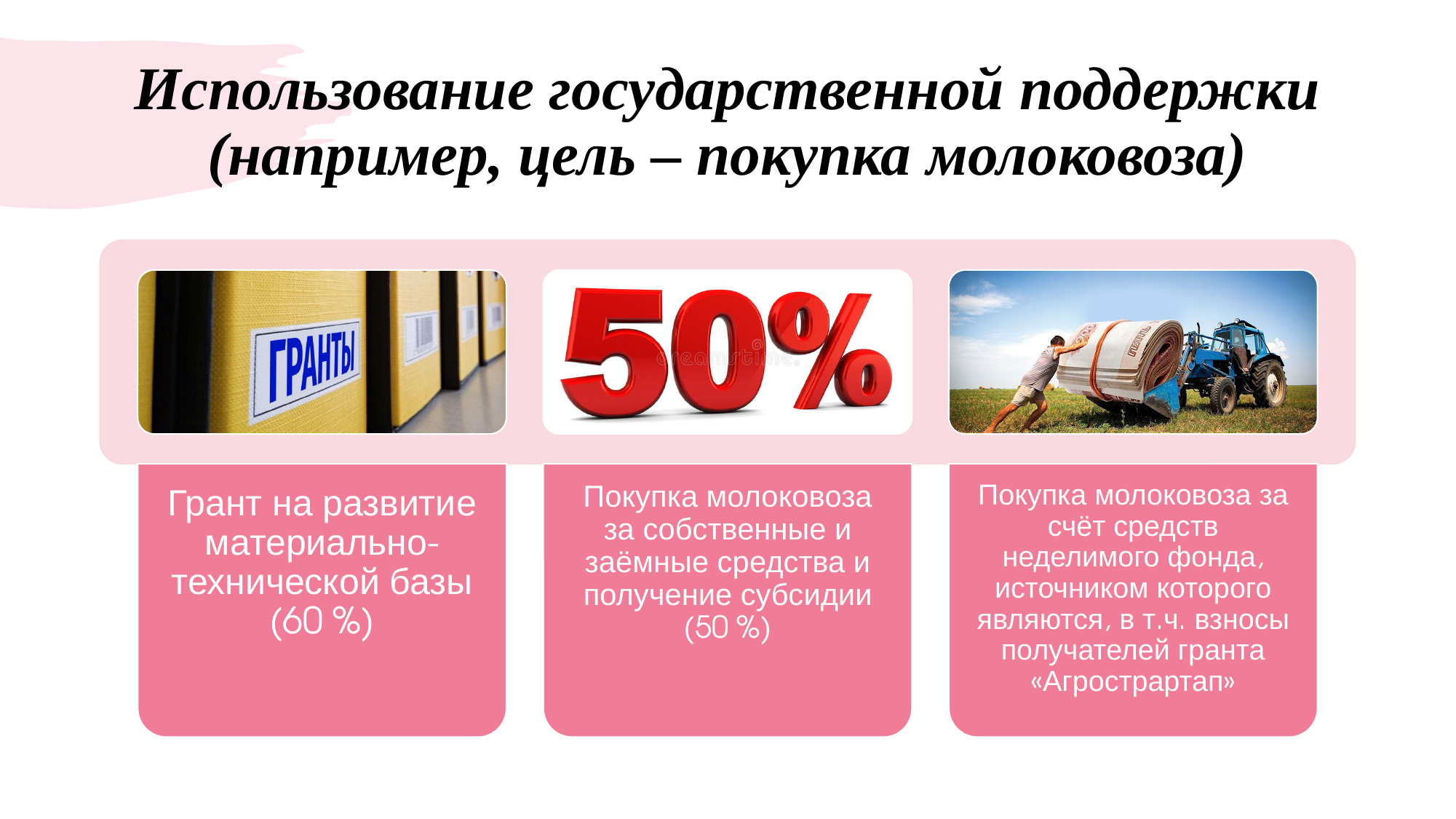

# Использование государственной поддержки (например, цель – покупка молоковоза)
Грант на развитие материально-технической базы (60 %)
Покупка молоковоза за собственные и заёмные средства и получение субсидии (50 %)
Покупка молоковоза за счёт средств неделимого фонда, источником которого являются, в т.ч. взносы получателей гранта «Агрострартап»